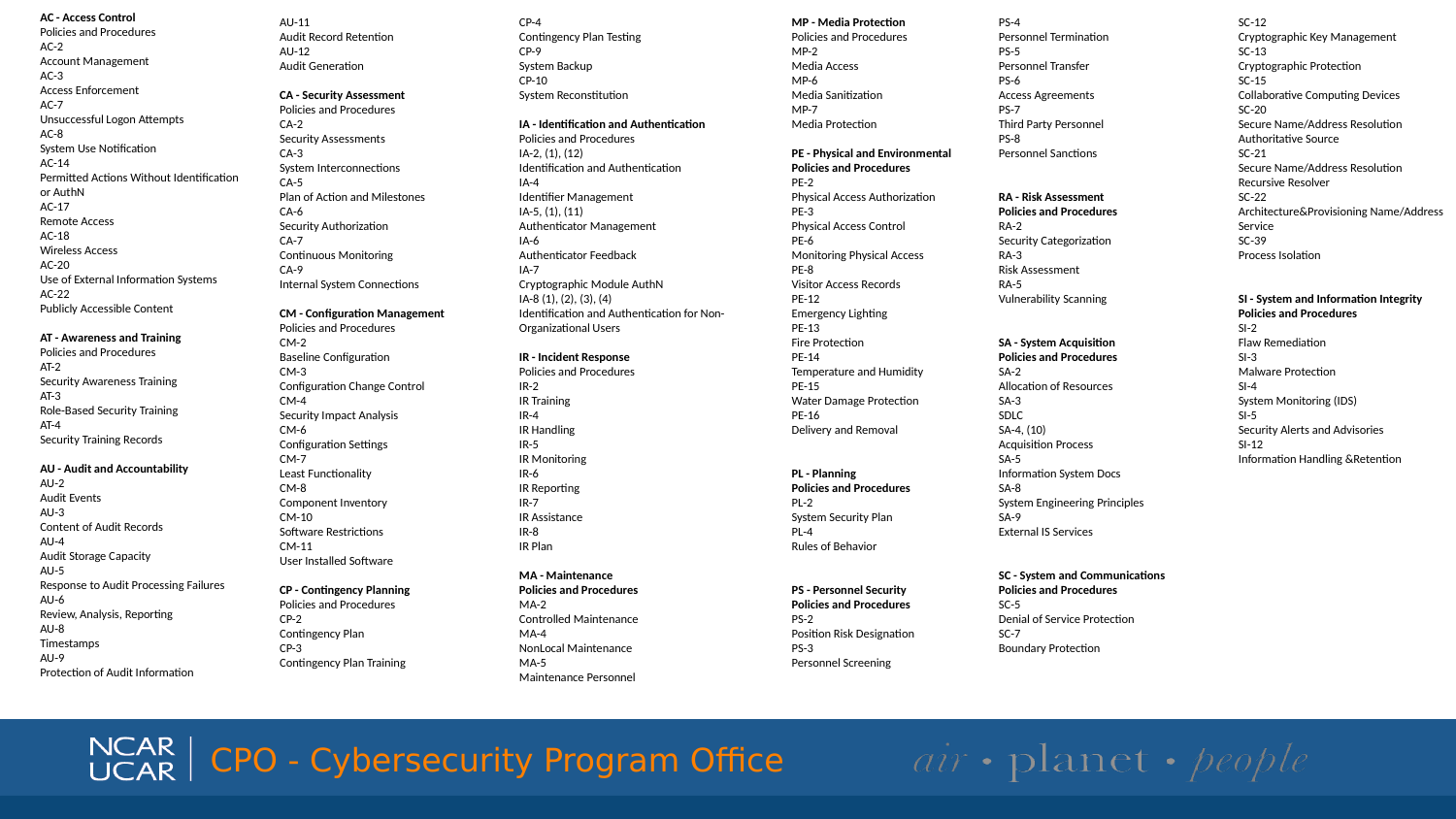

AC - Access Control
Policies and Procedures
AC-2
Account Management
AC-3
Access Enforcement
AC-7
Unsuccessful Logon Attempts
AC-8
System Use Notification
AC-14
Permitted Actions Without Identification or AuthN
AC-17
Remote Access
AC-18
Wireless Access
AC-20
Use of External Information Systems
AC-22
Publicly Accessible Content

AT - Awareness and Training
Policies and Procedures
AT-2
Security Awareness Training
AT-3
Role-Based Security Training
AT-4
Security Training Records

AU - Audit and Accountability
AU-2
Audit Events
AU-3
Content of Audit Records
AU-4
Audit Storage Capacity
AU-5
Response to Audit Processing Failures
AU-6
Review, Analysis, Reporting
AU-8
Timestamps
AU-9
Protection of Audit Information

AU-11
Audit Record Retention
AU-12
Audit Generation

CA - Security Assessment
Policies and Procedures
CA-2
Security Assessments
CA-3
System Interconnections
CA-5
Plan of Action and Milestones
CA-6
Security Authorization
CA-7
Continuous Monitoring
CA-9
Internal System Connections

CM - Configuration Management
Policies and Procedures
CM-2
Baseline Configuration
CM-3
Configuration Change Control
CM-4
Security Impact Analysis
CM-6
Configuration Settings
CM-7
Least Functionality
CM-8
Component Inventory
CM-10
Software Restrictions
CM-11
User Installed Software

CP - Contingency Planning
Policies and Procedures
CP-2
Contingency Plan
CP-3
Contingency Plan Training

CP-4
Contingency Plan Testing
CP-9
System Backup
CP-10
System Reconstitution

IA - Identification and Authentication
Policies and Procedures
IA-2, (1), (12)
Identification and Authentication
IA-4
Identifier Management
IA-5, (1), (11)
Authenticator Management
IA-6
Authenticator Feedback
IA-7
Cryptographic Module AuthN
IA-8 (1), (2), (3), (4)
Identification and Authentication for Non-Organizational Users

IR - Incident Response
Policies and Procedures
IR-2
IR Training
IR-4
IR Handling
IR-5
IR Monitoring
IR-6
IR Reporting
IR-7
IR Assistance
IR-8
IR Plan

MA - Maintenance
Policies and Procedures
MA-2
Controlled Maintenance
MA-4
NonLocal Maintenance
MA-5
Maintenance Personnel

MP - Media Protection
Policies and Procedures
MP-2
Media Access
MP-6
Media Sanitization
MP-7
Media Protection

PE - Physical and Environmental
Policies and Procedures
PE-2
Physical Access Authorization
PE-3
Physical Access Control
PE-6
Monitoring Physical Access
PE-8
Visitor Access Records
PE-12
Emergency Lighting
PE-13
Fire Protection
PE-14
Temperature and Humidity
PE-15
Water Damage Protection
PE-16
Delivery and Removal

PL - Planning
Policies and Procedures
PL-2
System Security Plan
PL-4
Rules of Behavior

PS - Personnel Security
Policies and Procedures
PS-2
Position Risk Designation
PS-3
Personnel Screening

PS-4
Personnel Termination
PS-5
Personnel Transfer
PS-6
Access Agreements
PS-7
Third Party Personnel
PS-8
Personnel Sanctions

RA - Risk Assessment
Policies and Procedures
RA-2
Security Categorization
RA-3
Risk Assessment
RA-5
Vulnerability Scanning

SA - System Acquisition
Policies and Procedures
SA-2
Allocation of Resources
SA-3
SDLC
SA-4, (10)
Acquisition Process
SA-5
Information System Docs
SA-8
System Engineering Principles
SA-9
External IS Services

SC - System and Communications
Policies and Procedures
SC-5
Denial of Service Protection
SC-7
Boundary Protection

SC-12
Cryptographic Key Management
SC-13
Cryptographic Protection
SC-15
Collaborative Computing Devices
SC-20
Secure Name/Address Resolution Authoritative Source
SC-21
Secure Name/Address Resolution Recursive Resolver
SC-22
Architecture&Provisioning Name/Address Service
SC-39
Process Isolation

SI - System and Information Integrity
Policies and Procedures
SI-2
Flaw Remediation
SI-3
Malware Protection
SI-4
System Monitoring (IDS)
SI-5
Security Alerts and Advisories
SI-12
Information Handling &Retention